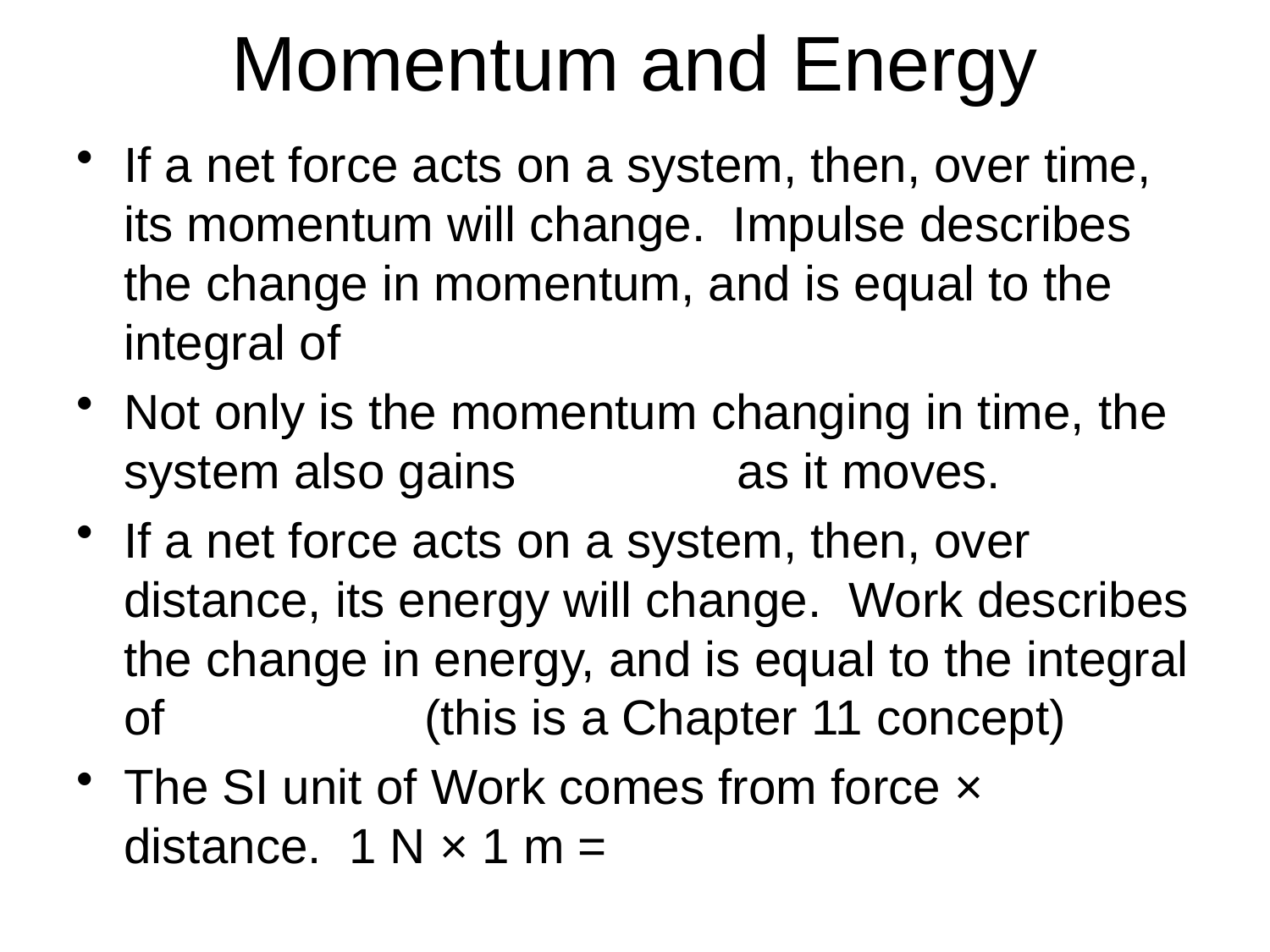

# Momentum and Energy
If a net force acts on a system, then, over time, its momentum will change.  Impulse describes the change in momentum, and is equal to the integral of
Not only is the momentum changing in time, the system also gains                as it moves.
If a net force acts on a system, then, over distance, its energy will change.  Work describes the change in energy, and is equal to the integral of                     (this is a Chapter 11 concept)
The SI unit of Work comes from force × distance.  1 N × 1 m =